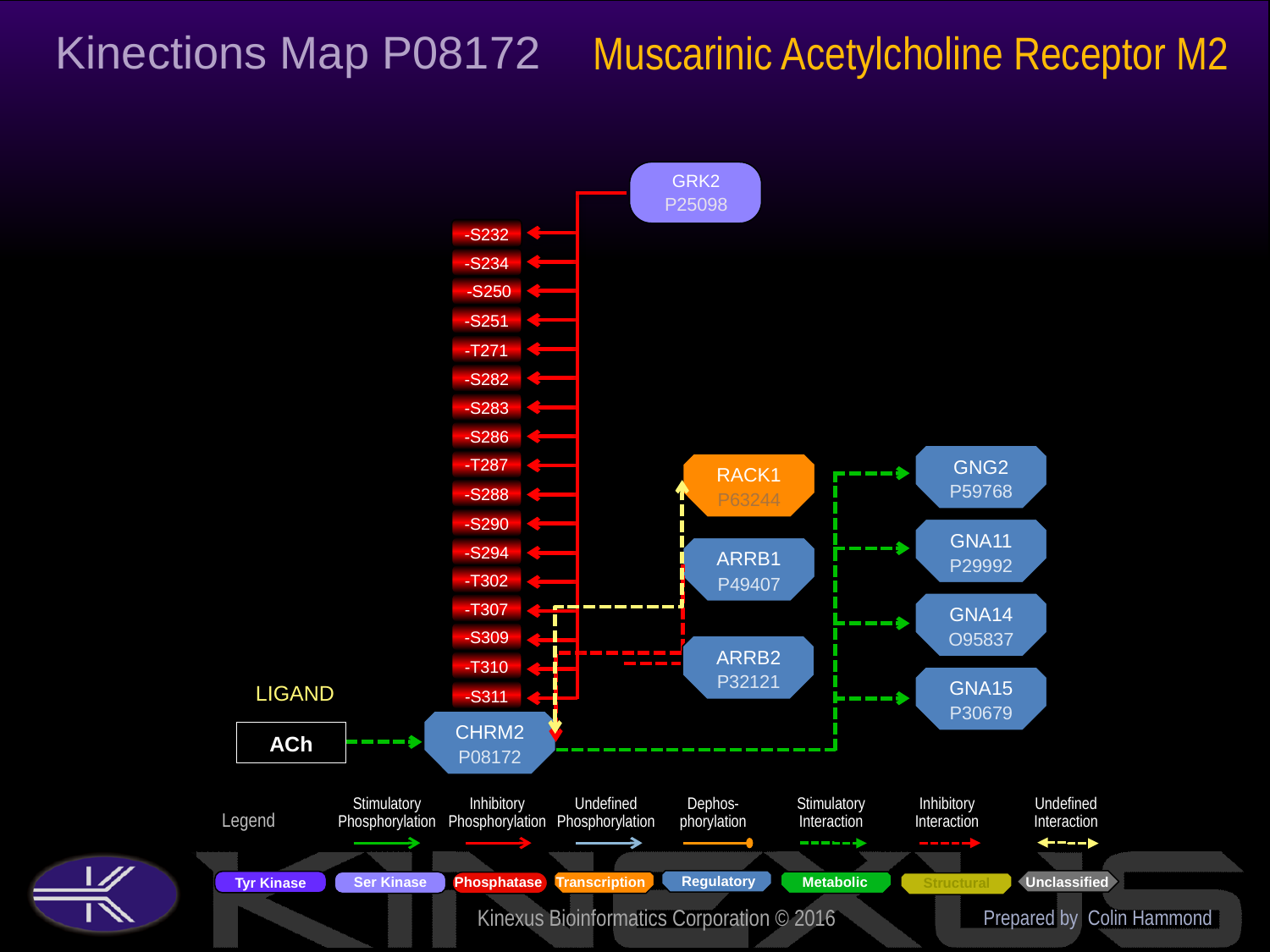

Kinections Map P08172
Muscarinic Acetylcholine Receptor M2
GRK2
P25098

-S232

-S234

 -S250

-S251

-T271

-S282

-S283

-S286

GNG2
P59768
-T287

RACK1
P63244
-S288

-S290

GNA11
P29992
-S294

ARRB1
P49407
-T302

-T307

GNA14
O95837

-S309

ARRB2
P32121
-T310

GNA15
P30679
LIGAND
-S311

CHRM2
P08172
ACh
Prepared by  Colin Hammond